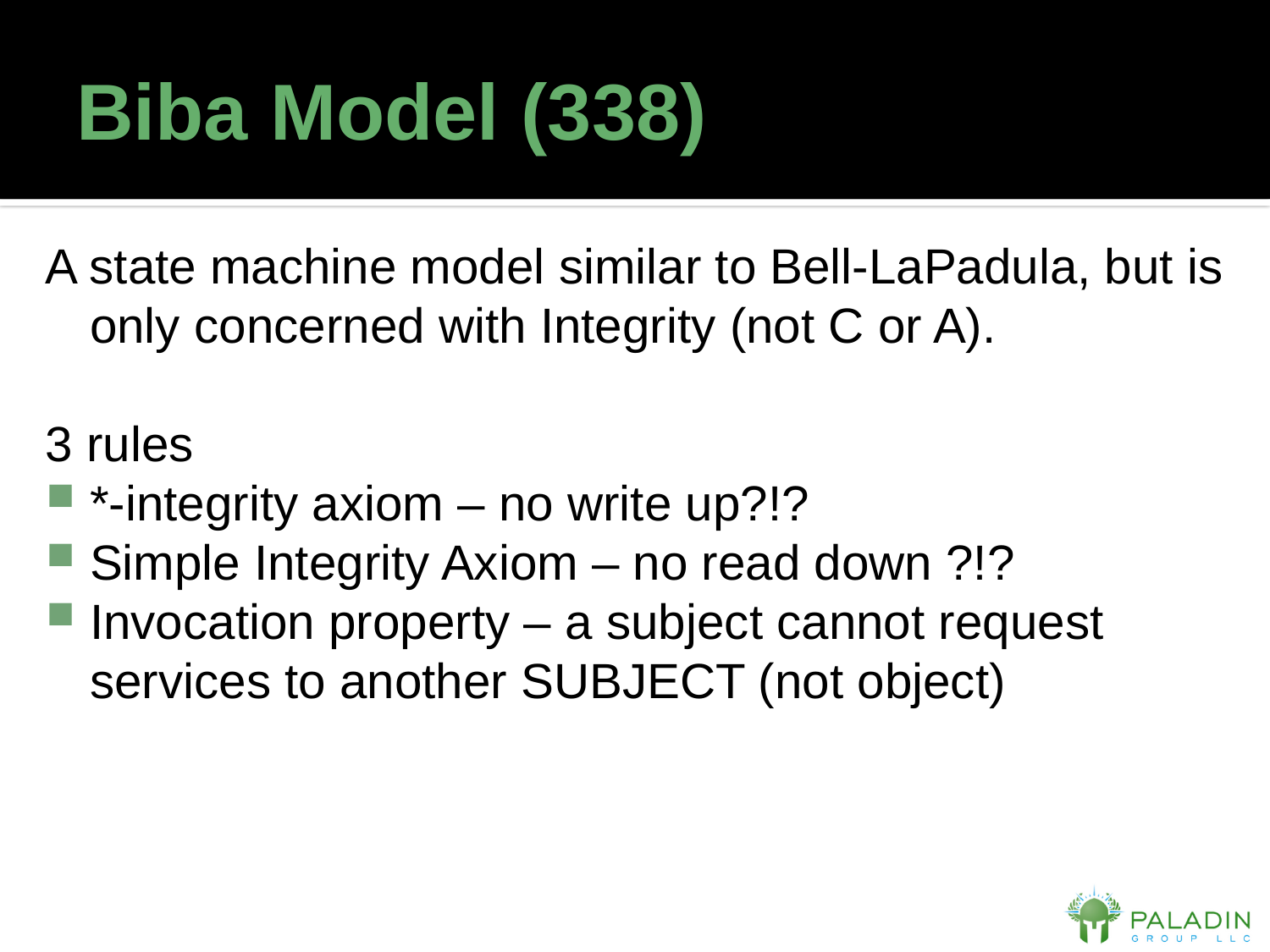

# Biba Model (338)
A state machine model similar to Bell-LaPadula, but is only concerned with Integrity (not C or A).

3 rules
*-integrity axiom – no write up?!?
Simple Integrity Axiom – no read down ?!?
Invocation property – a subject cannot request services to another SUBJECT (not object)